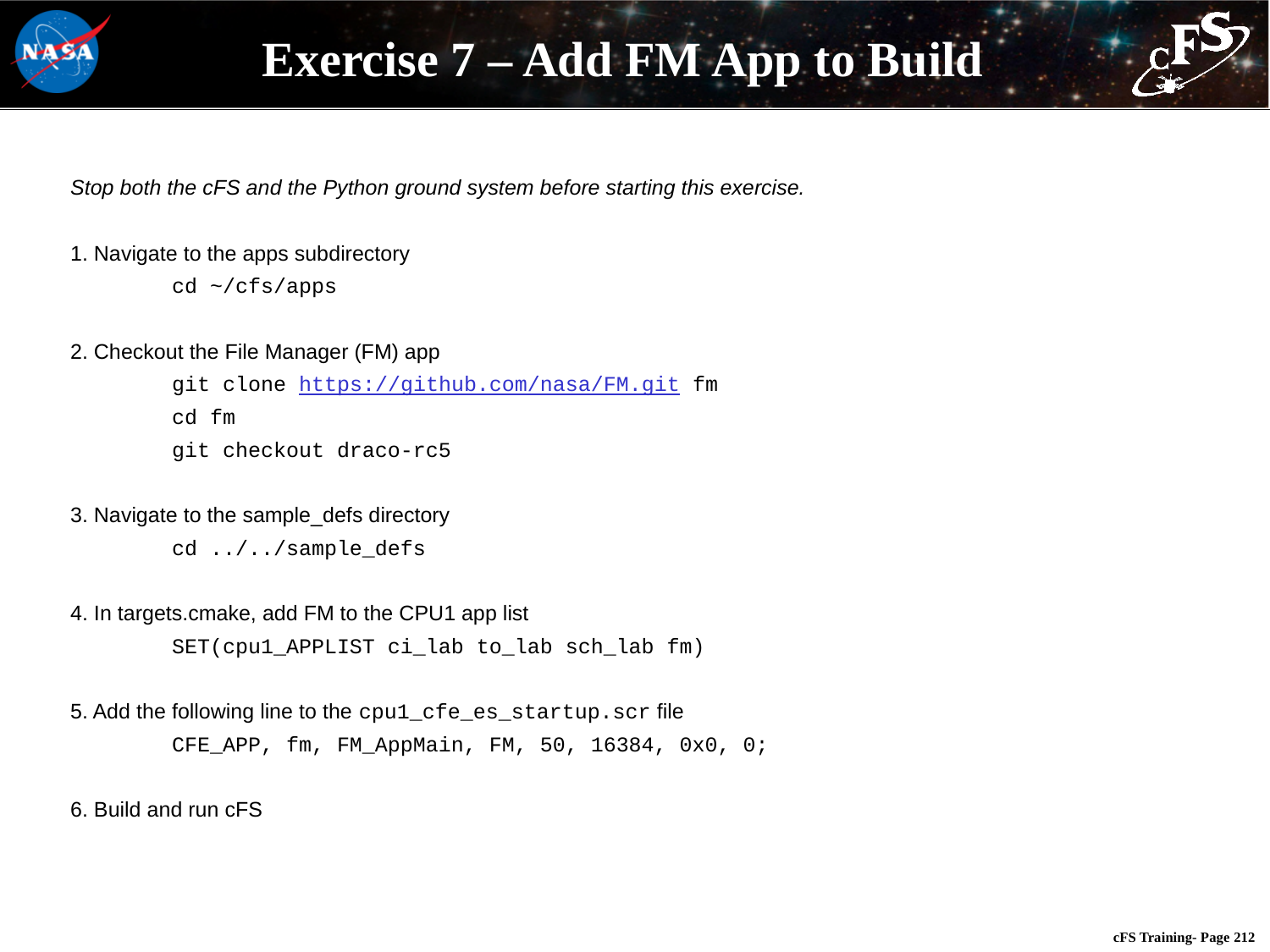

# Exercise 7 – Add FM App to Build
Stop both the cFS and the Python ground system before starting this exercise.

1. Navigate to the apps subdirectory
        cd ~/cfs/apps

2. Checkout the File Manager (FM) app
        git clone https://github.com/nasa/FM.git fm
        cd fm
        git checkout draco-rc5

3. Navigate to the sample_defs directory
        cd ../../sample_defs

4. In targets.cmake, add FM to the CPU1 app list
        SET(cpu1_APPLIST ci_lab to_lab sch_lab fm)

5. Add the following line to the cpu1_cfe_es_startup.scr file
        CFE_APP, fm, FM_AppMain, FM, 50, 16384, 0x0, 0;

6. Build and run cFS